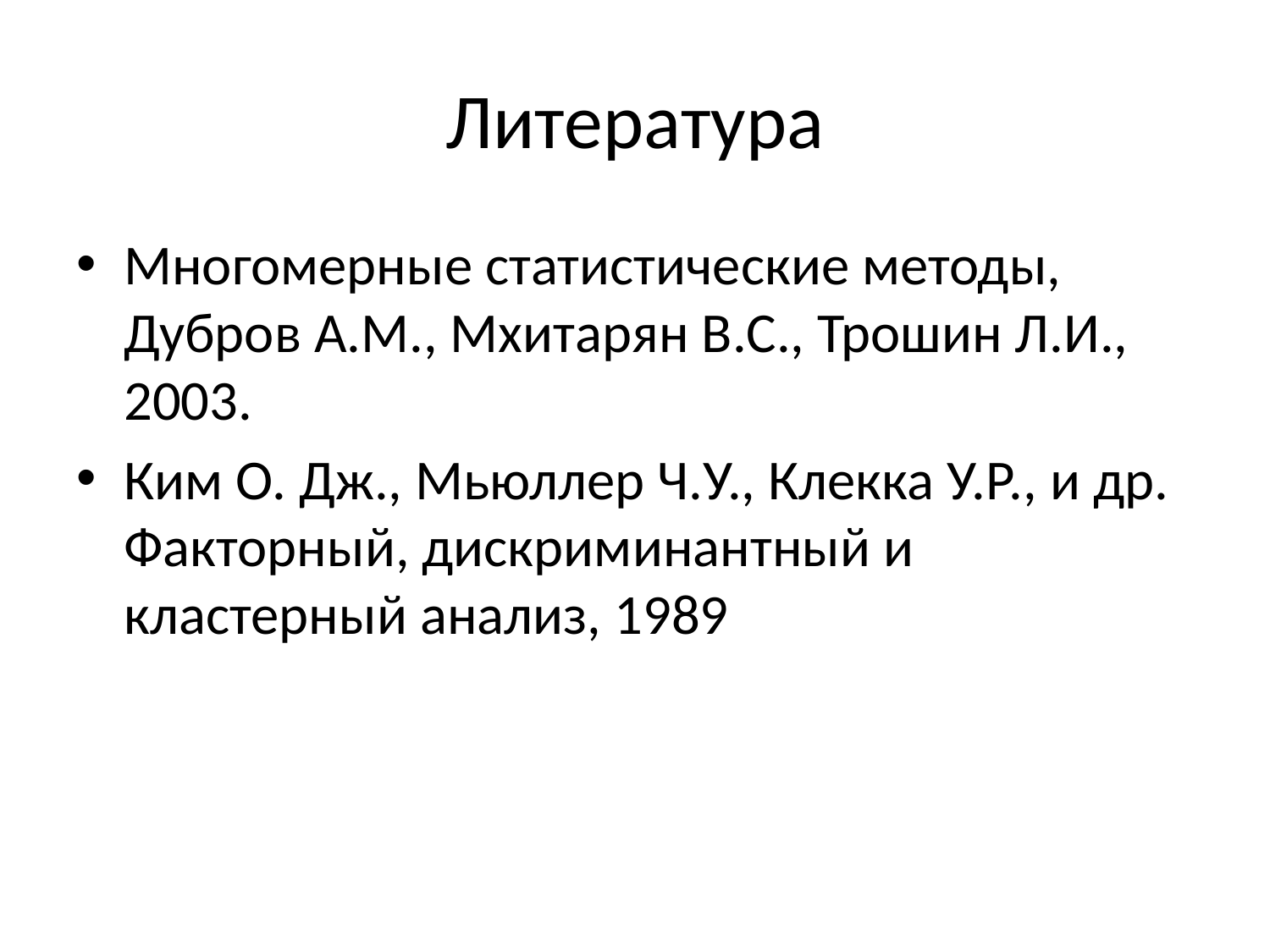

# Литература
Многомерные статистические методы, Дубров А.М., Мхитарян В.С., Трошин Л.И., 2003.
Ким О. Дж., Мьюллер Ч.У., Клекка У.Р., и др. Факторный, дискриминантный и кластерный анализ, 1989